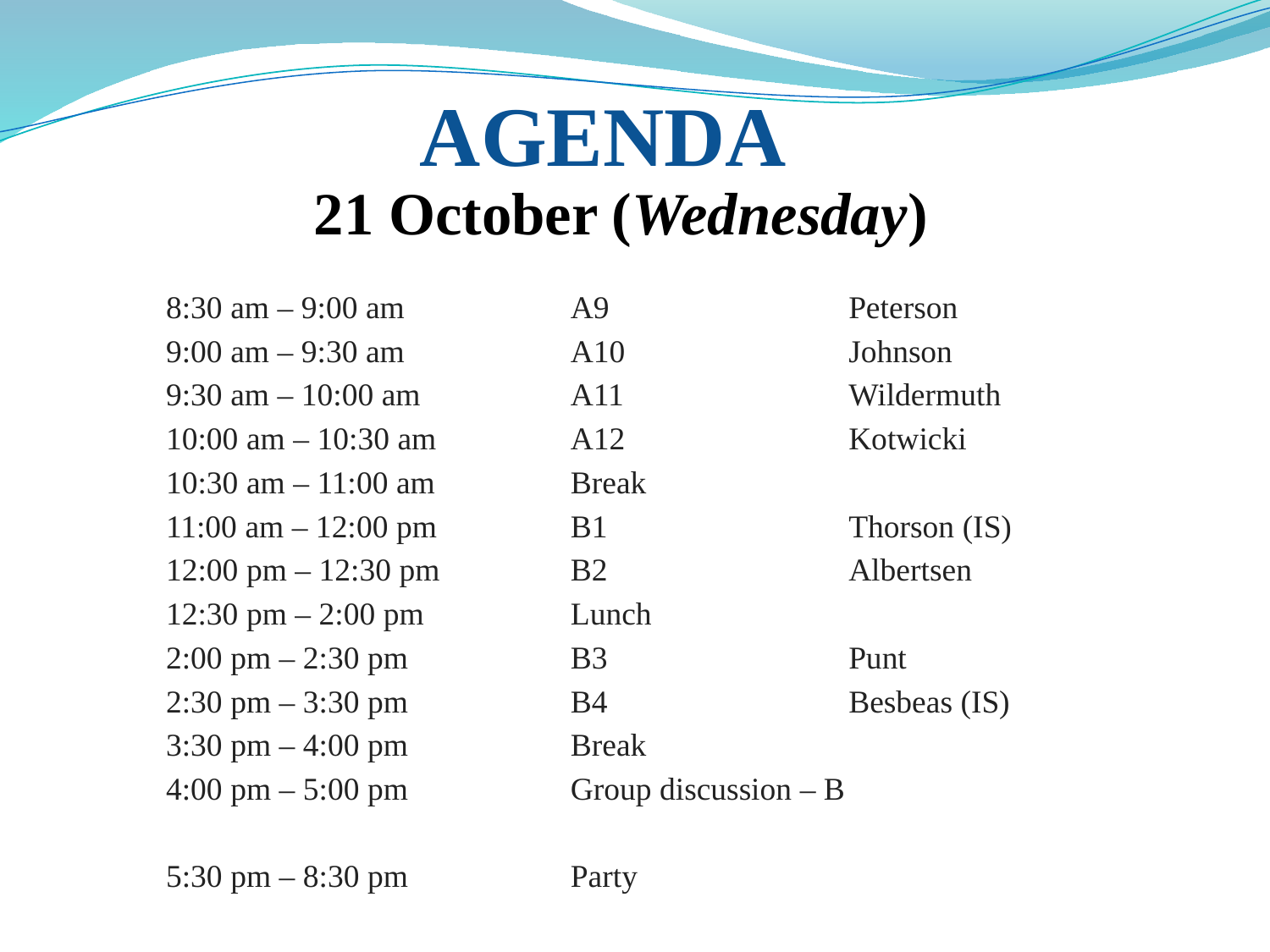

AGENDA
21 October (Wednesday)
8:30 am – 9:00 am	A9	Peterson
9:00 am – 9:30 am	A10	Johnson
9:30 am – 10:00 am	A11	Wildermuth
10:00 am – 10:30 am	A12	Kotwicki
10:30 am – 11:00 am	Break
11:00 am – 12:00 pm	B1	Thorson (IS)
12:00 pm – 12:30 pm	B2	Albertsen
12:30 pm – 2:00 pm	Lunch
2:00 pm – 2:30 pm	B3	Punt
2:30 pm – 3:30 pm	B4	Besbeas (IS)
3:30 pm – 4:00 pm	Break
4:00 pm – 5:00 pm	Group discussion – B

5:30 pm – 8:30 pm	Party